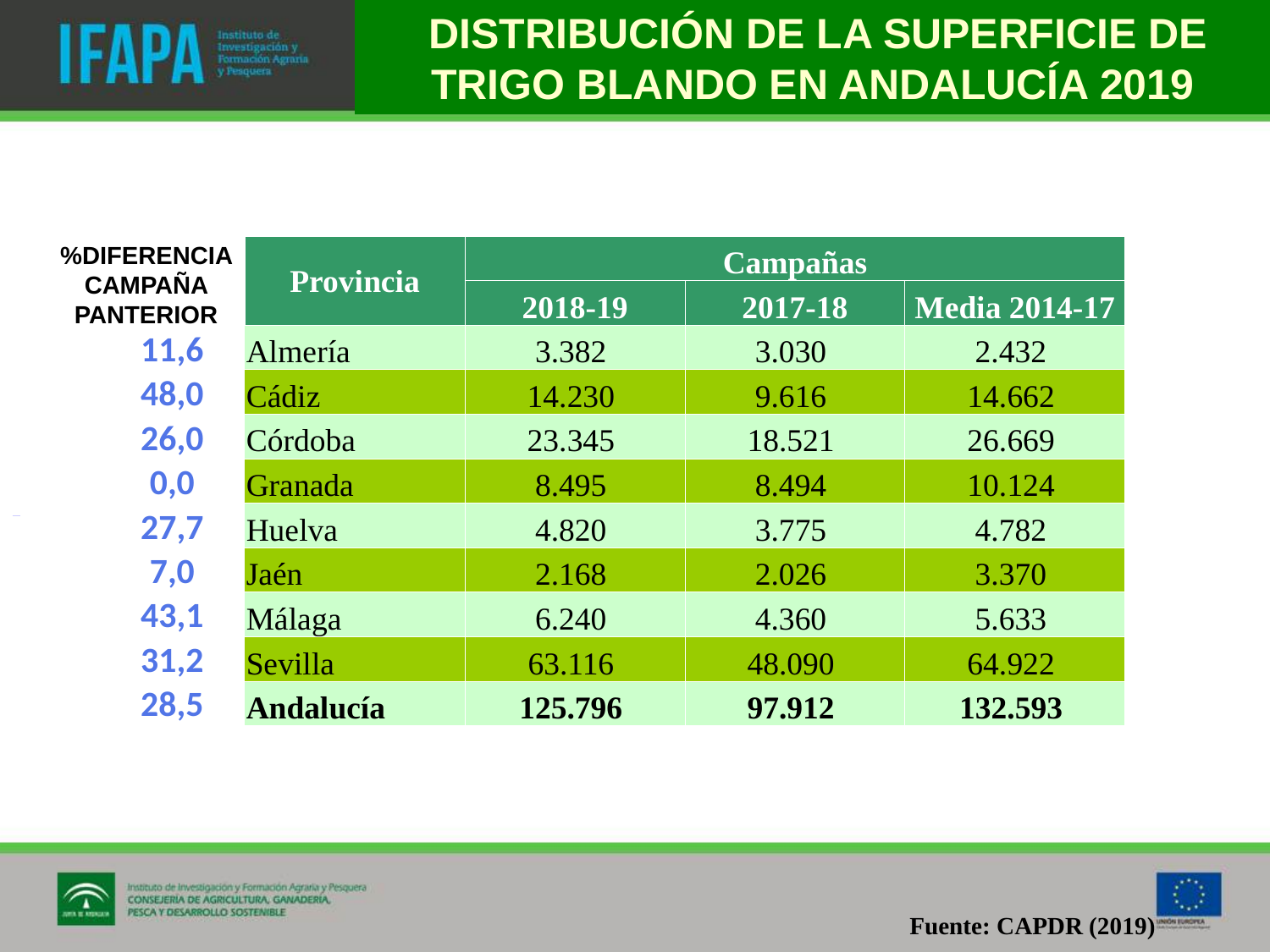

DISTRIBUCIÓN DE LA SUPERFICIE DE TRIGO BLANDO EN ANDALUCÍA 2019

%DIFERENCIA CAMPAÑA PANTERIOR
| Provincia | Campañas |  |  |
| --- | --- | --- | --- |
|  | 2018-19 | 2017-18 | Media 2014-17 |
| Almería | 3.382 | 3.030 | 2.432 |
| Cádiz | 14.230 | 9.616 | 14.662 |
| Córdoba | 23.345 | 18.521 | 26.669 |
| Granada | 8.495 | 8.494 | 10.124 |
| Huelva | 4.820 | 3.775 | 4.782 |
| Jaén | 2.168 | 2.026 | 3.370 |
| Málaga | 6.240 | 4.360 | 5.633 |
| Sevilla | 63.116 | 48.090 | 64.922 |
| Andalucía | 125.796 | 97.912 | 132.593 |
| 11,6 |
| --- |
| 48,0 |
| 26,0 |
| 0,0 |
| 27,7 |
| 7,0 |
| 43,1 |
| 31,2 |
| 28,5 |

Fuente: CAPDR (2019)